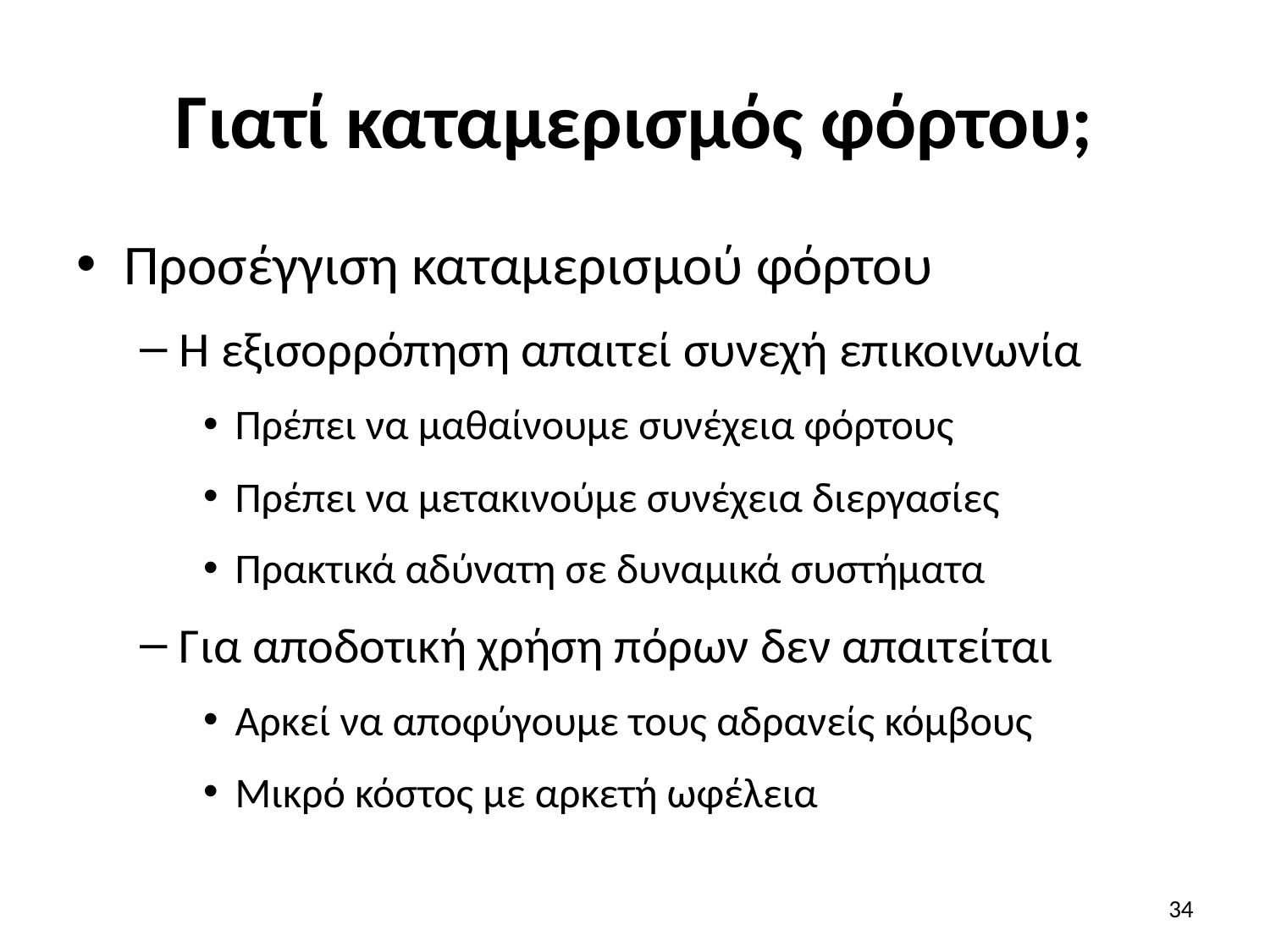

# Γιατί καταμερισμός φόρτου;
Προσέγγιση καταμερισμού φόρτου
Η εξισορρόπηση απαιτεί συνεχή επικοινωνία
Πρέπει να μαθαίνουμε συνέχεια φόρτους
Πρέπει να μετακινούμε συνέχεια διεργασίες
Πρακτικά αδύνατη σε δυναμικά συστήματα
Για αποδοτική χρήση πόρων δεν απαιτείται
Αρκεί να αποφύγουμε τους αδρανείς κόμβους
Μικρό κόστος με αρκετή ωφέλεια
34